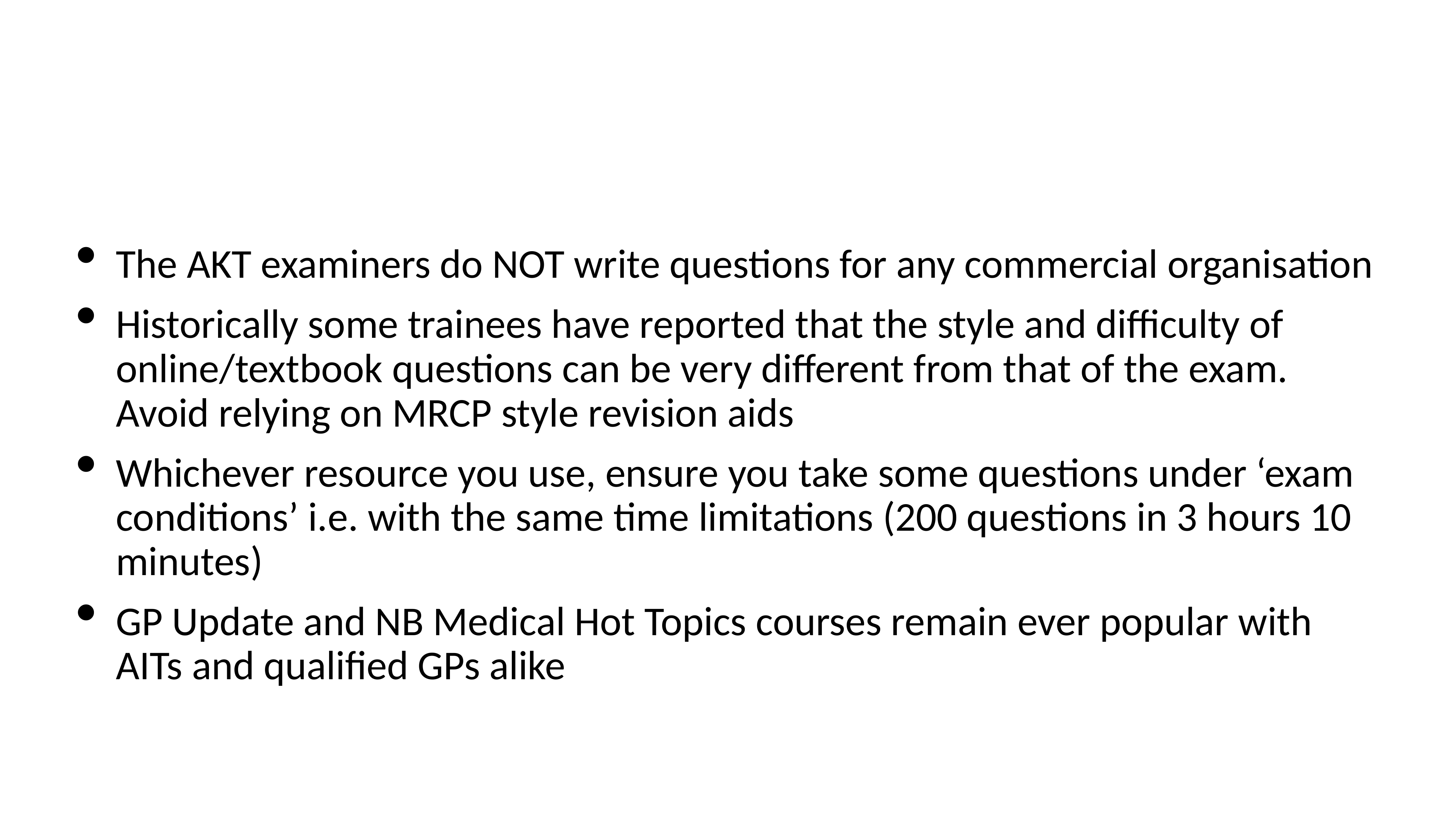

The AKT examiners do NOT write questions for any commercial organisation
Historically some trainees have reported that the style and difficulty of online/textbook questions can be very different from that of the exam. Avoid relying on MRCP style revision aids
Whichever resource you use, ensure you take some questions under ‘exam conditions’ i.e. with the same time limitations (200 questions in 3 hours 10 minutes)
GP Update and NB Medical Hot Topics courses remain ever popular with AITs and qualified GPs alike